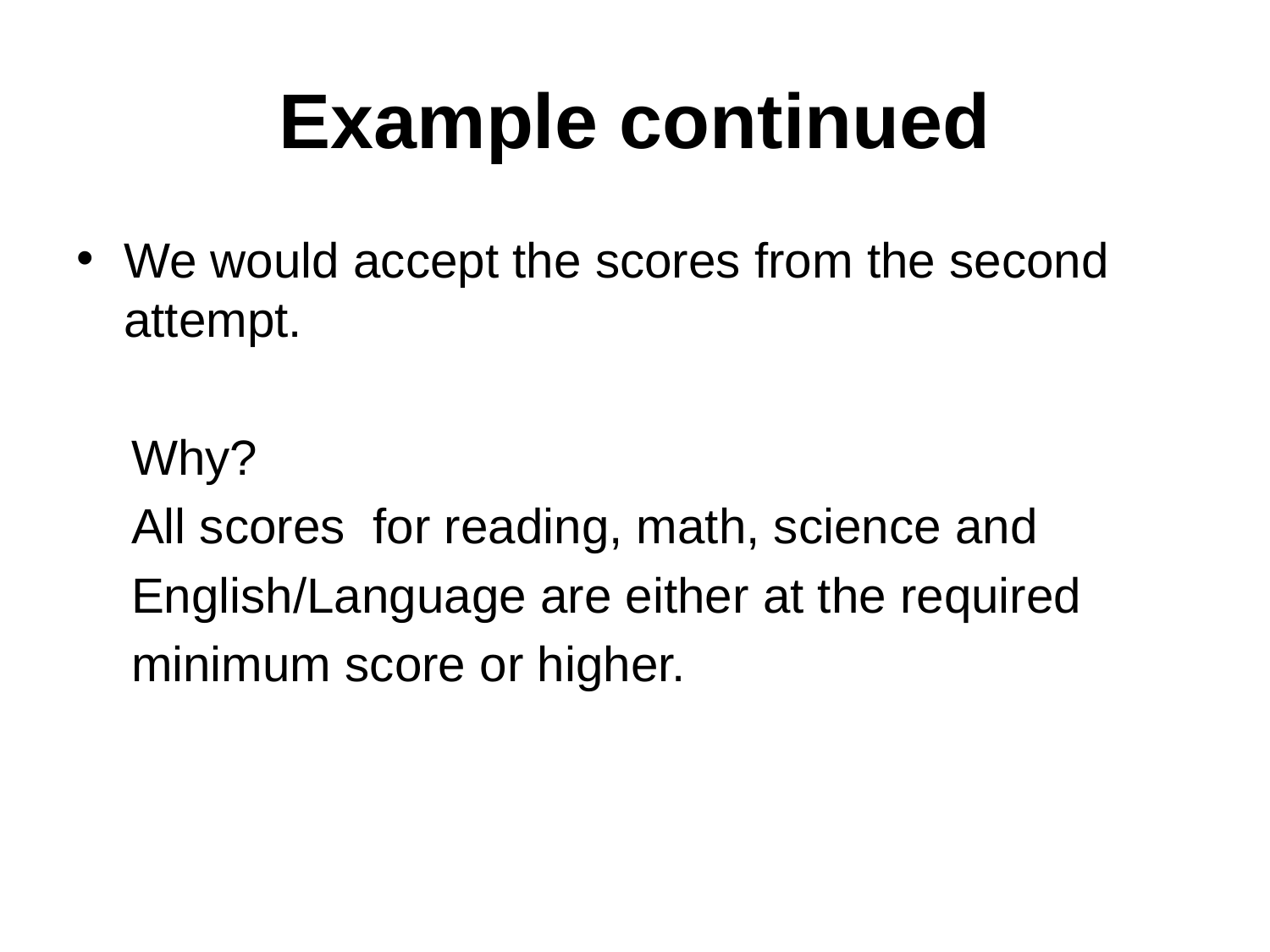

# Example continued
We would accept the scores from the second attempt.

    Why?
    All scores  for reading, math, science and
    English/Language are either at the required
    minimum score or higher.